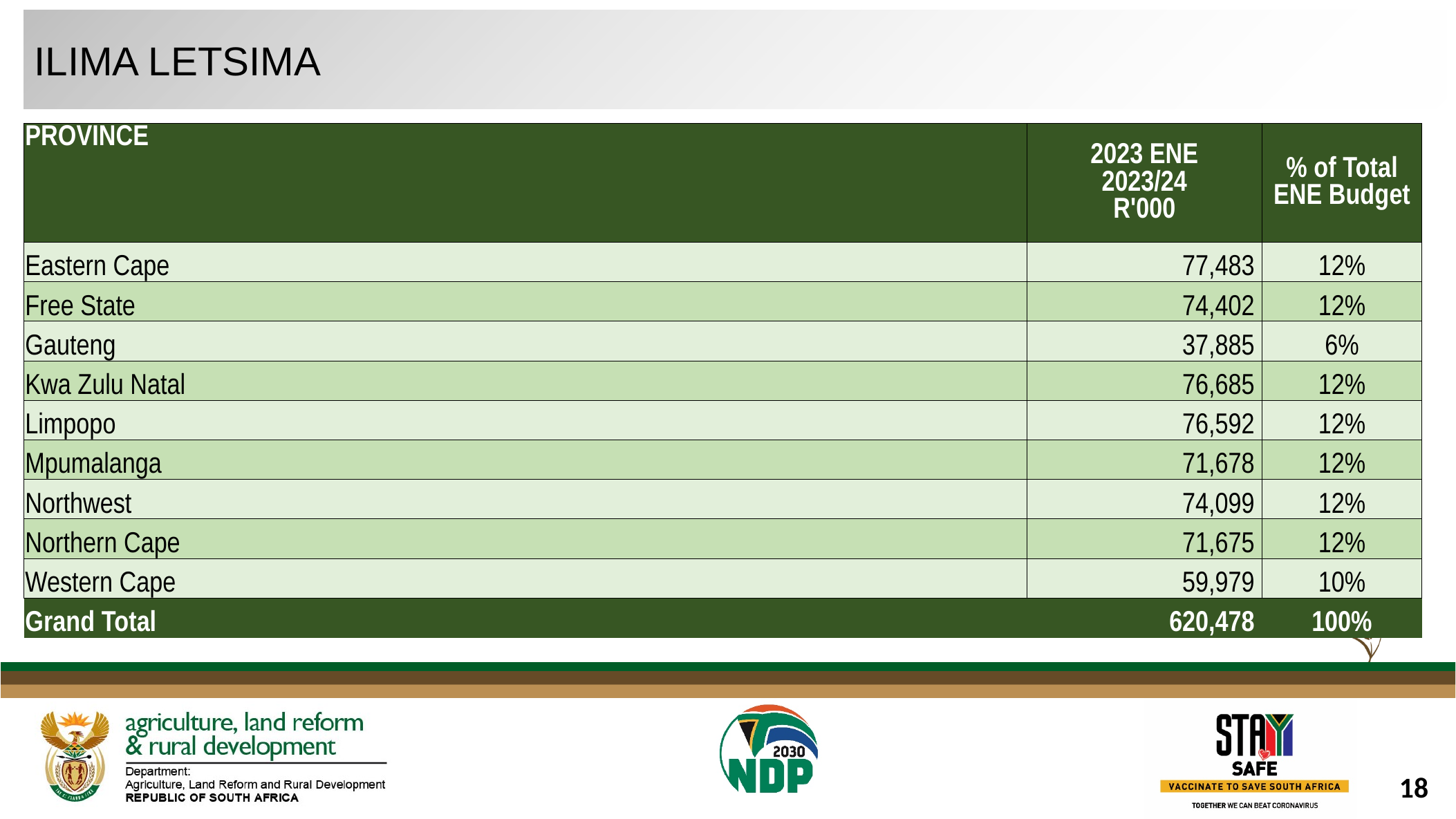

ILIMA LETSIMA
| PROVINCE | 2023 ENE 2023/24 R'000 | % of Total ENE Budget |
| --- | --- | --- |
| Eastern Cape | 77,483 | 12% |
| Free State | 74,402 | 12% |
| Gauteng | 37,885 | 6% |
| Kwa Zulu Natal | 76,685 | 12% |
| Limpopo | 76,592 | 12% |
| Mpumalanga | 71,678 | 12% |
| Northwest | 74,099 | 12% |
| Northern Cape | 71,675 | 12% |
| Western Cape | 59,979 | 10% |
| Grand Total | 620,478 | 100% |
18